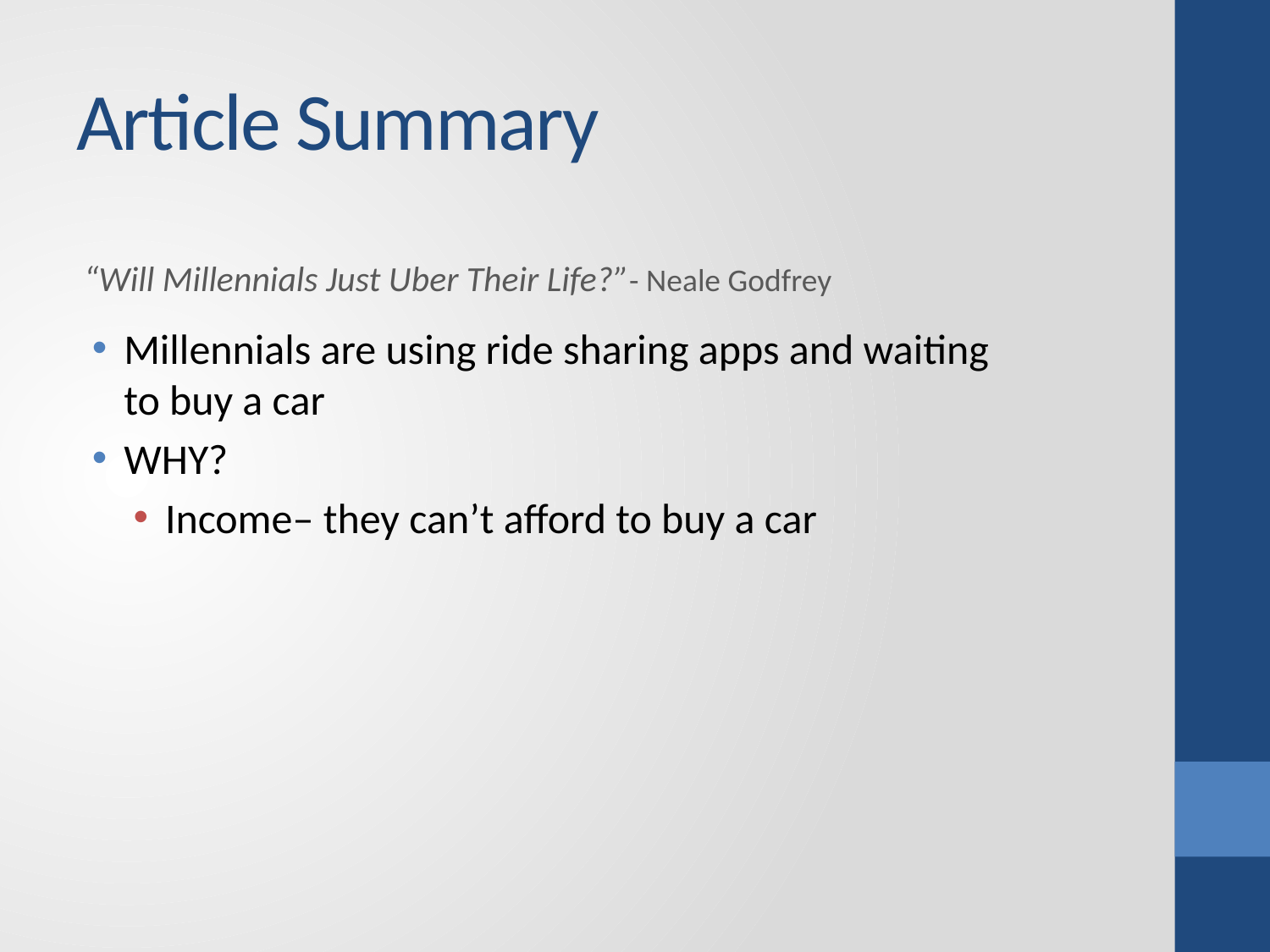

# Article Summary
“Will Millennials Just Uber Their Life?”- Neale Godfrey
Millennials are using ride sharing apps and waiting to buy a car
WHY?
Income– they can’t afford to buy a car